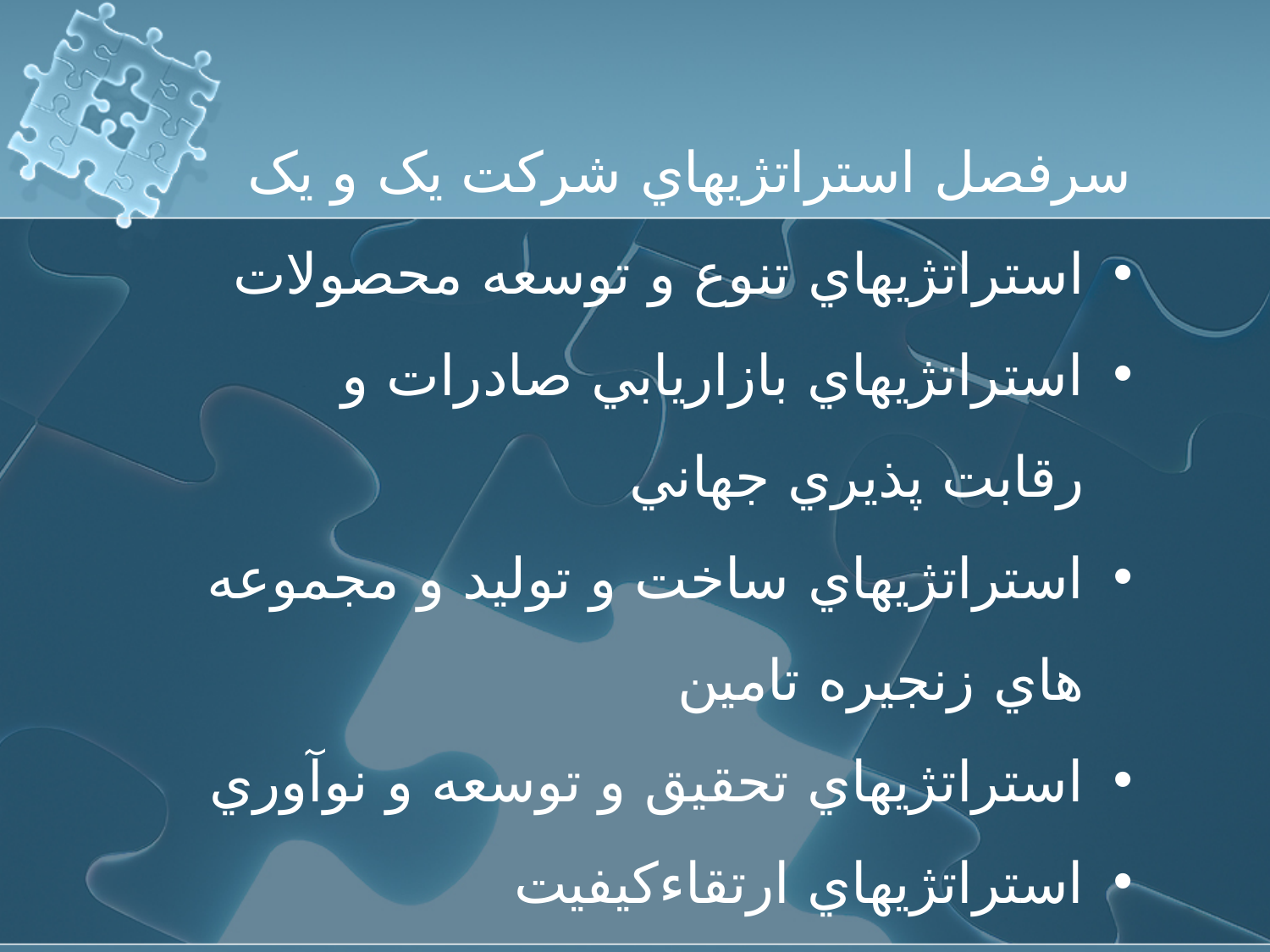

سرفصل استراتژيهاي شرکت یک و یک
استراتژيهاي تنوع و توسعه محصولات
استراتژيهاي بازاريابي صادرات و رقابت پذيري جهاني
استراتژيهاي ساخت و توليد و مجموعه هاي زنجيره تامين
استراتژيهاي تحقيق و توسعه و نوآوري
استراتژيهاي ارتقاءکیفیت
استراتژيهاي نيروي انساني